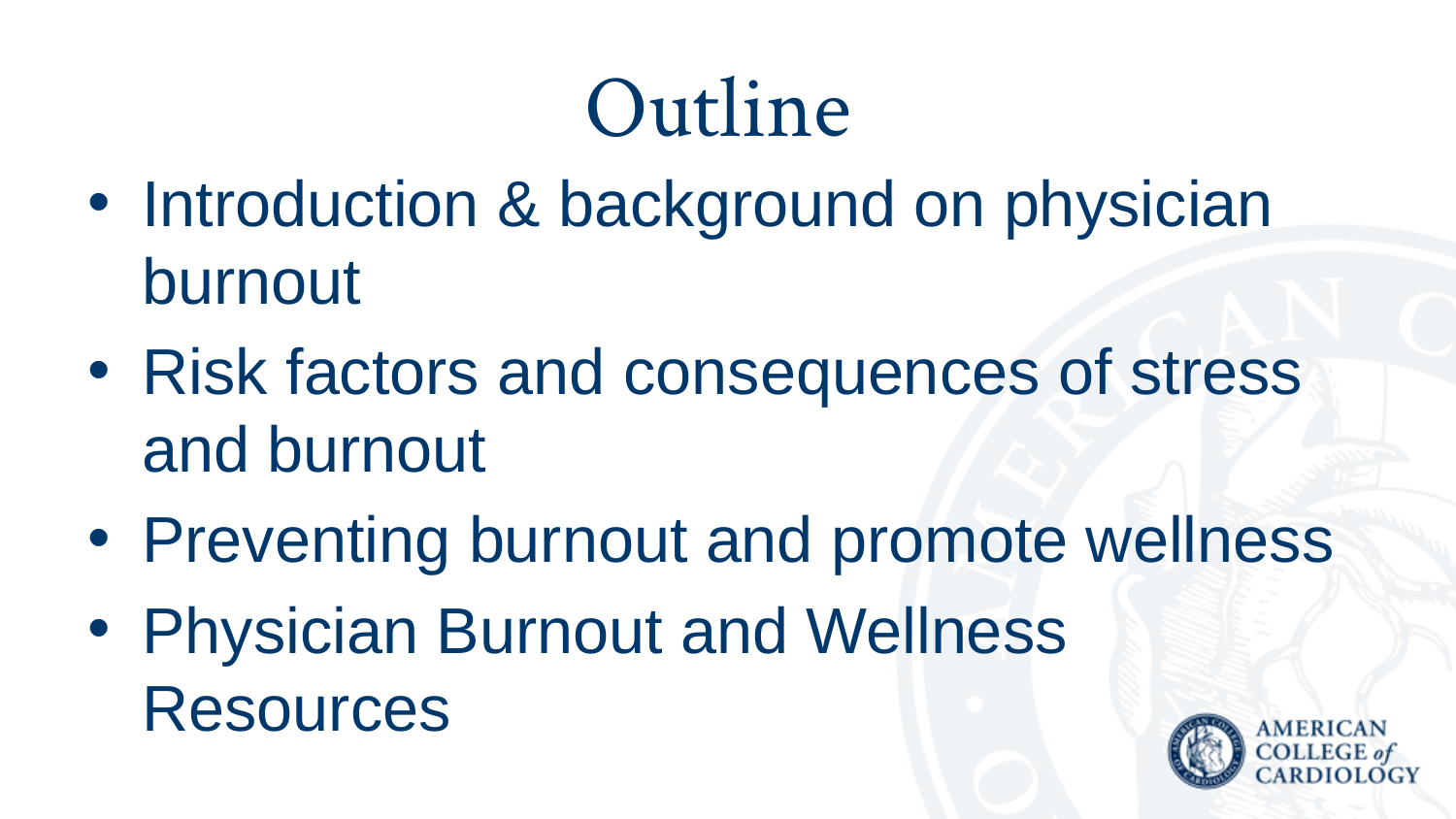

# Outline
Introduction & background on physician burnout
Risk factors and consequences of stress and burnout
Preventing burnout and promote wellness
Physician Burnout and Wellness Resources